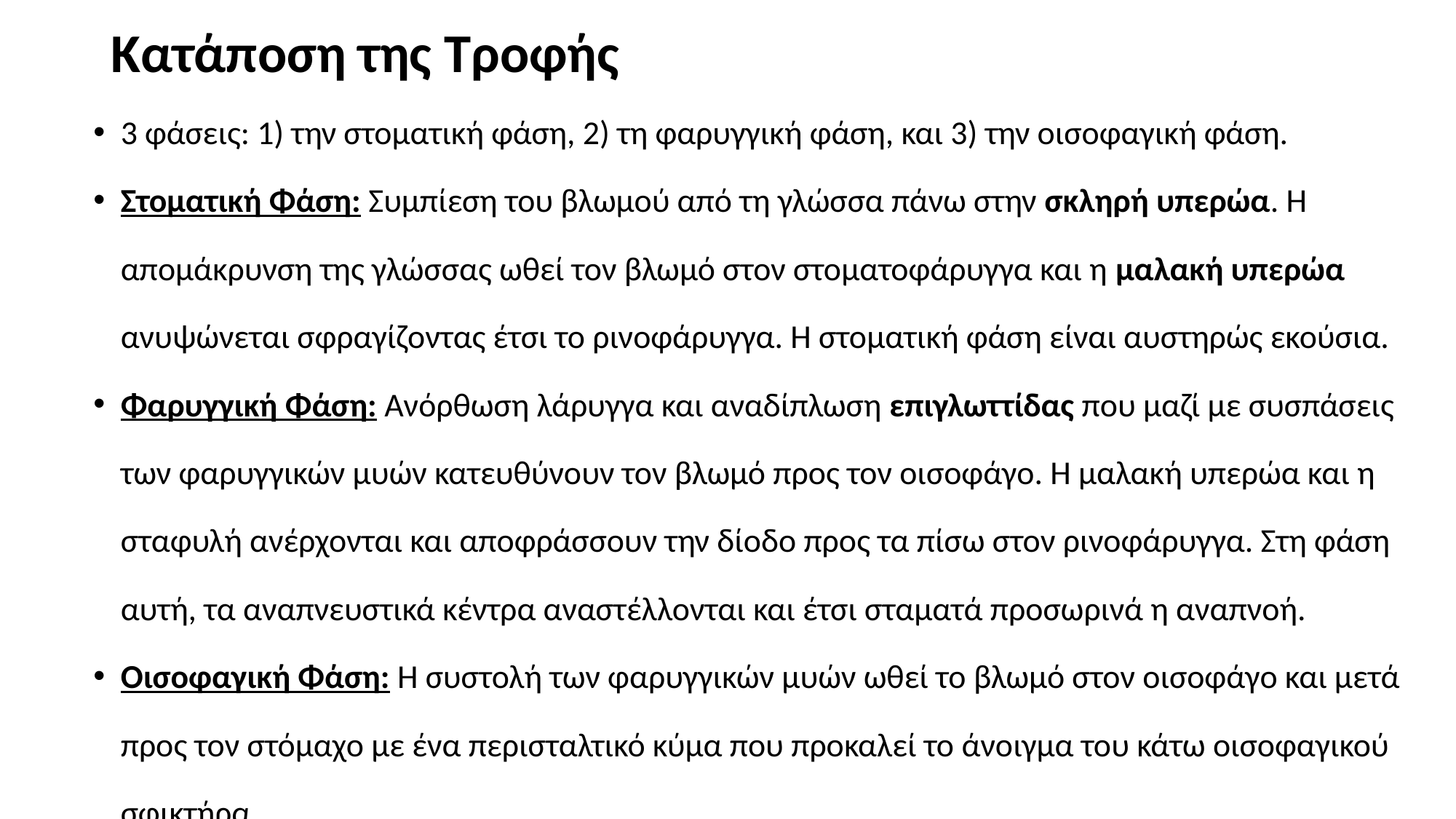

# Κατάποση της Τροφής
3 φάσεις: 1) την στοματική φάση, 2) τη φαρυγγική φάση, και 3) την οισοφαγική φάση.
Στοματική Φάση: Συμπίεση του βλωμού από τη γλώσσα πάνω στην σκληρή υπερώα. Η απομάκρυνση της γλώσσας ωθεί τον βλωμό στον στοματοφάρυγγα και η μαλακή υπερώα ανυψώνεται σφραγίζοντας έτσι το ρινοφάρυγγα. Η στοματική φάση είναι αυστηρώς εκούσια.
Φαρυγγική Φάση: Ανόρθωση λάρυγγα και αναδίπλωση επιγλωττίδας που μαζί με συσπάσεις των φαρυγγικών μυών κατευθύνουν τον βλωμό προς τον οισοφάγο. Η μαλακή υπερώα και η σταφυλή ανέρχονται και αποφράσσουν την δίοδο προς τα πίσω στον ρινοφάρυγγα. Στη φάση αυτή, τα αναπνευστικά κέντρα αναστέλλονται και έτσι σταματά προσωρινά η αναπνοή.
Οισοφαγική Φάση: Η συστολή των φαρυγγικών μυών ωθεί το βλωμό στον οισοφάγο και μετά προς τον στόμαχο με ένα περισταλτικό κύμα που προκαλεί το άνοιγμα του κάτω οισοφαγικού σφικτήρα.